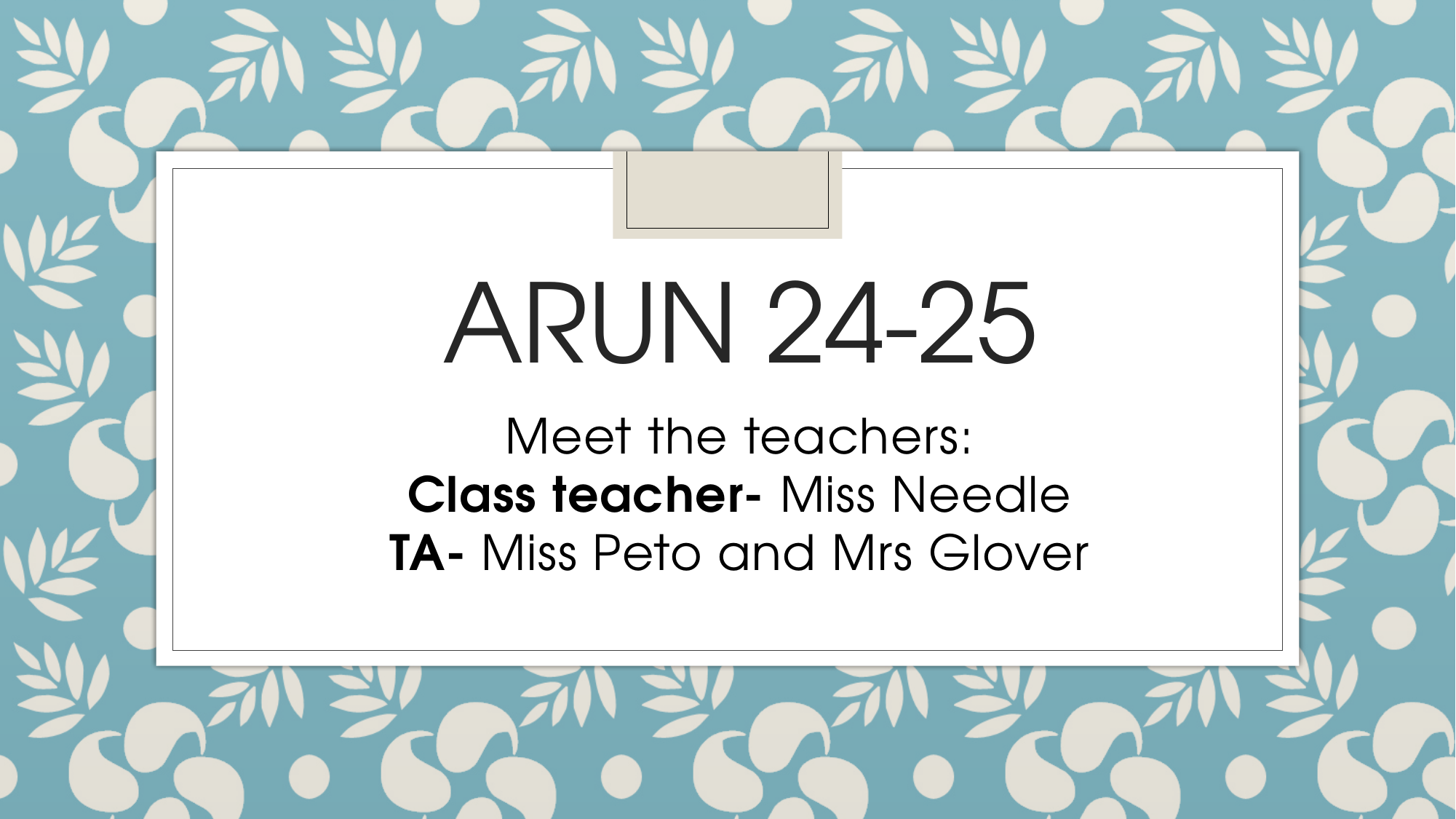

# Arun 24-25
Meet the teachers:
Class teacher- Miss Needle
TA- Miss Peto and Mrs Glover